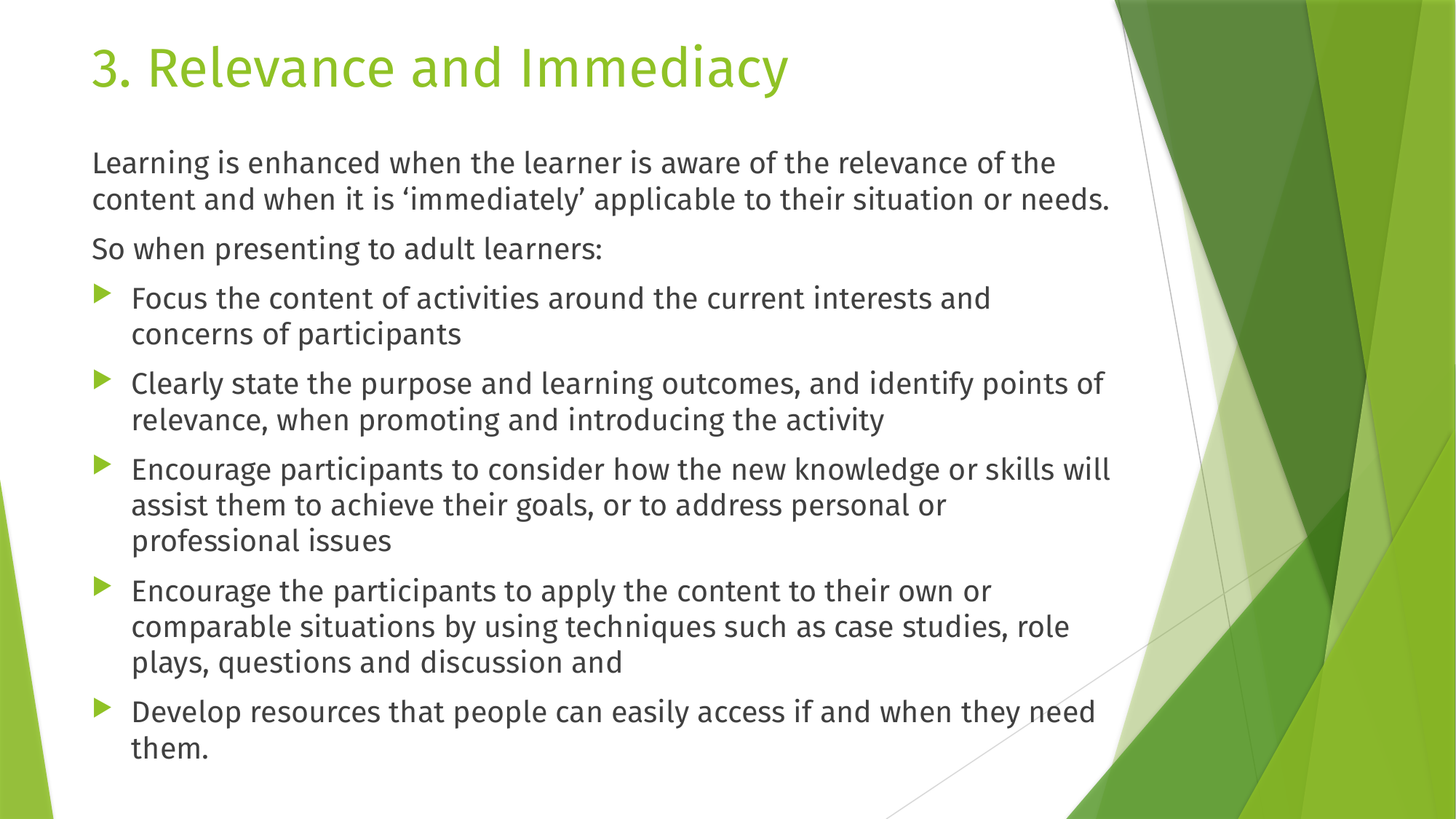

# 3. Relevance and Immediacy
Learning is enhanced when the learner is aware of the relevance of the content and when it is ‘immediately’ applicable to their situation or needs.
So when presenting to adult learners:
Focus the content of activities around the current interests and concerns of participants
Clearly state the purpose and learning outcomes, and identify points of relevance, when promoting and introducing the activity
Encourage participants to consider how the new knowledge or skills will assist them to achieve their goals, or to address personal or professional issues
Encourage the participants to apply the content to their own or comparable situations by using techniques such as case studies, role plays, questions and discussion and
Develop resources that people can easily access if and when they need them.